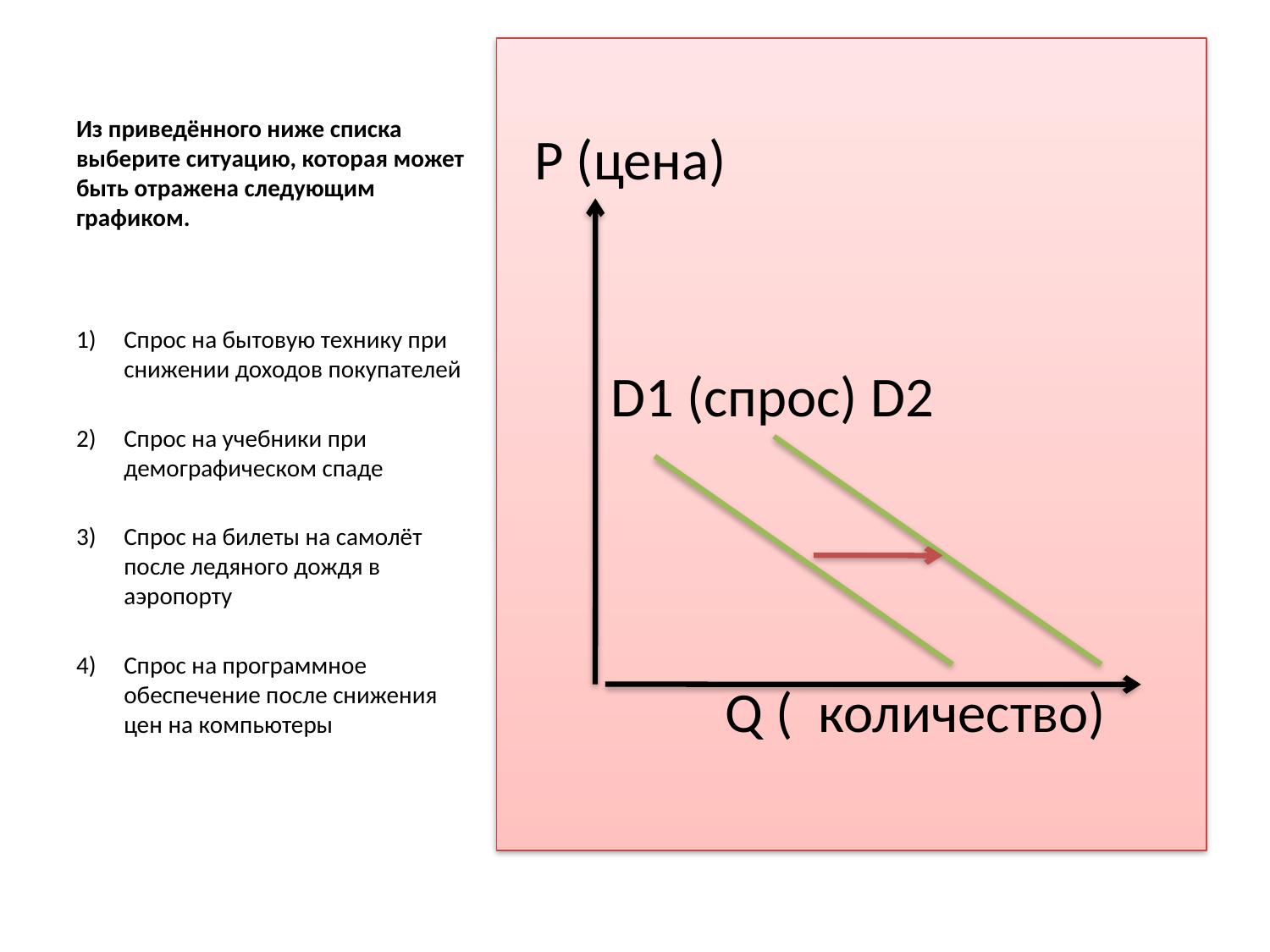

# Из приведённого ниже списка выберите ситуацию, которая может быть отражена следующим графиком.

  Р (цена)

        D1 (спрос) D2

                 Q (  количество)

Спрос на бытовую технику при снижении доходов покупателей

Спрос на учебники при демографическом спаде

Спрос на билеты на самолёт после ледяного дождя в аэропорту

Спрос на программное обеспечение после снижения цен на компьютеры